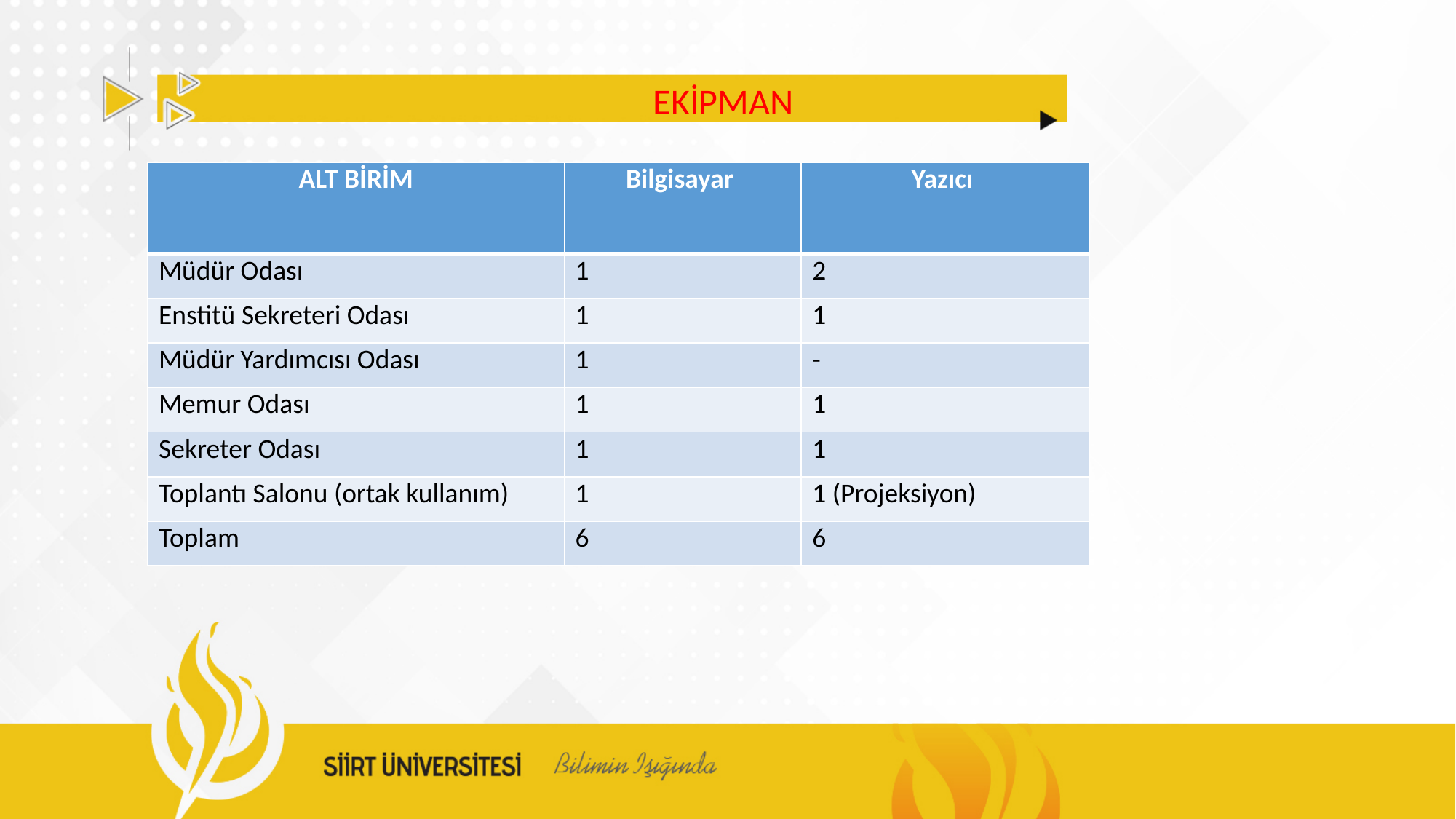

# EKİPMAN
| ALT BİRİM | Bilgisayar | Yazıcı |
| --- | --- | --- |
| Müdür Odası | 1 | 2 |
| Enstitü Sekreteri Odası | 1 | 1 |
| Müdür Yardımcısı Odası | 1 | - |
| Memur Odası | 1 | 1 |
| Sekreter Odası | 1 | 1 |
| Toplantı Salonu (ortak kullanım) | 1 | 1 (Projeksiyon) |
| Toplam | 6 | 6 |